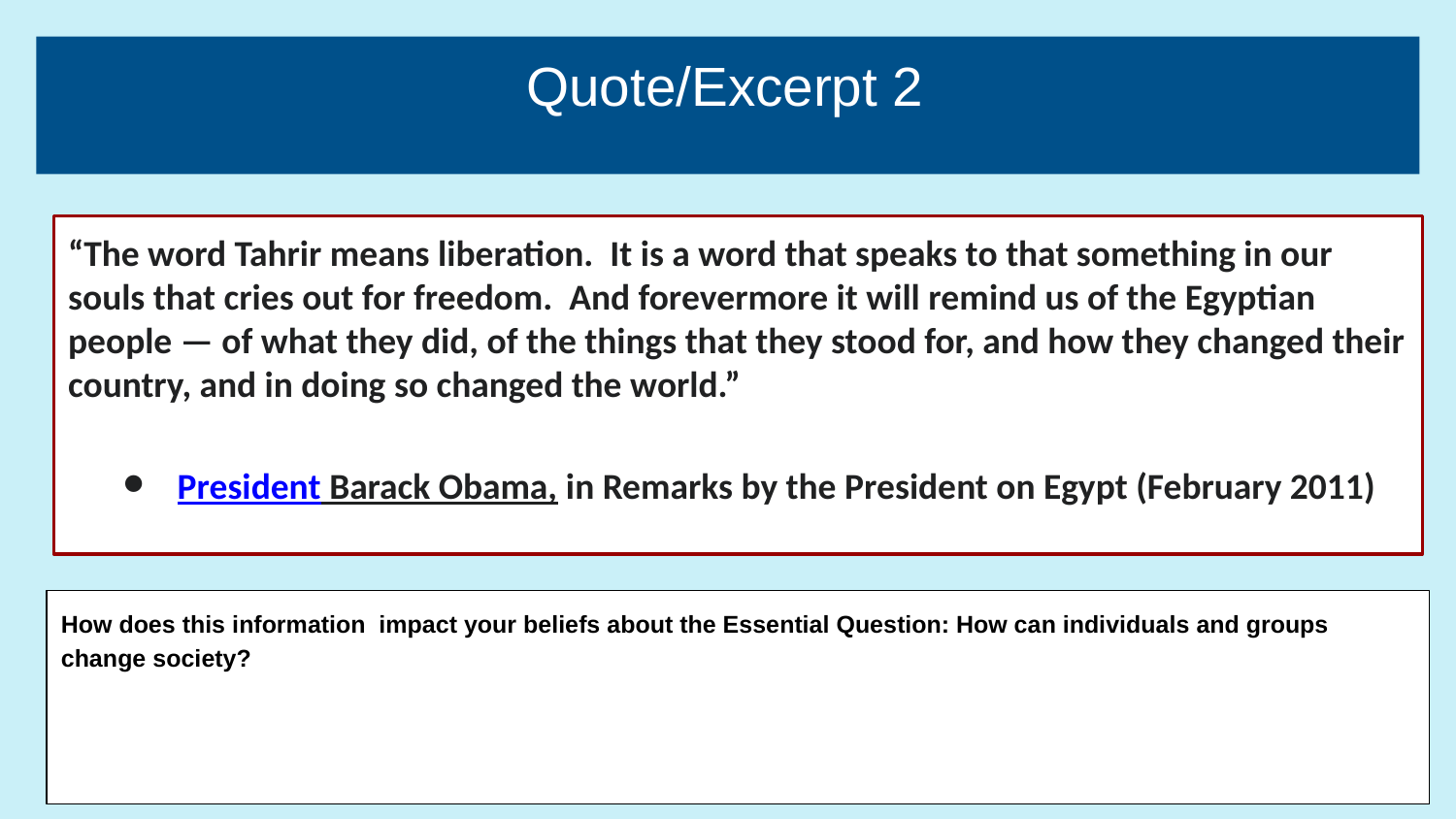

# Quote/Excerpt 2
“The word Tahrir means liberation.  It is a word that speaks to that something in our souls that cries out for freedom.  And forevermore it will remind us of the Egyptian people — of what they did, of the things that they stood for, and how they changed their country, and in doing so changed the world.”

President Barack Obama, in Remarks by the President on Egypt (February 2011)

How does this information  impact your beliefs about the Essential Question: How can individuals and groups change society?